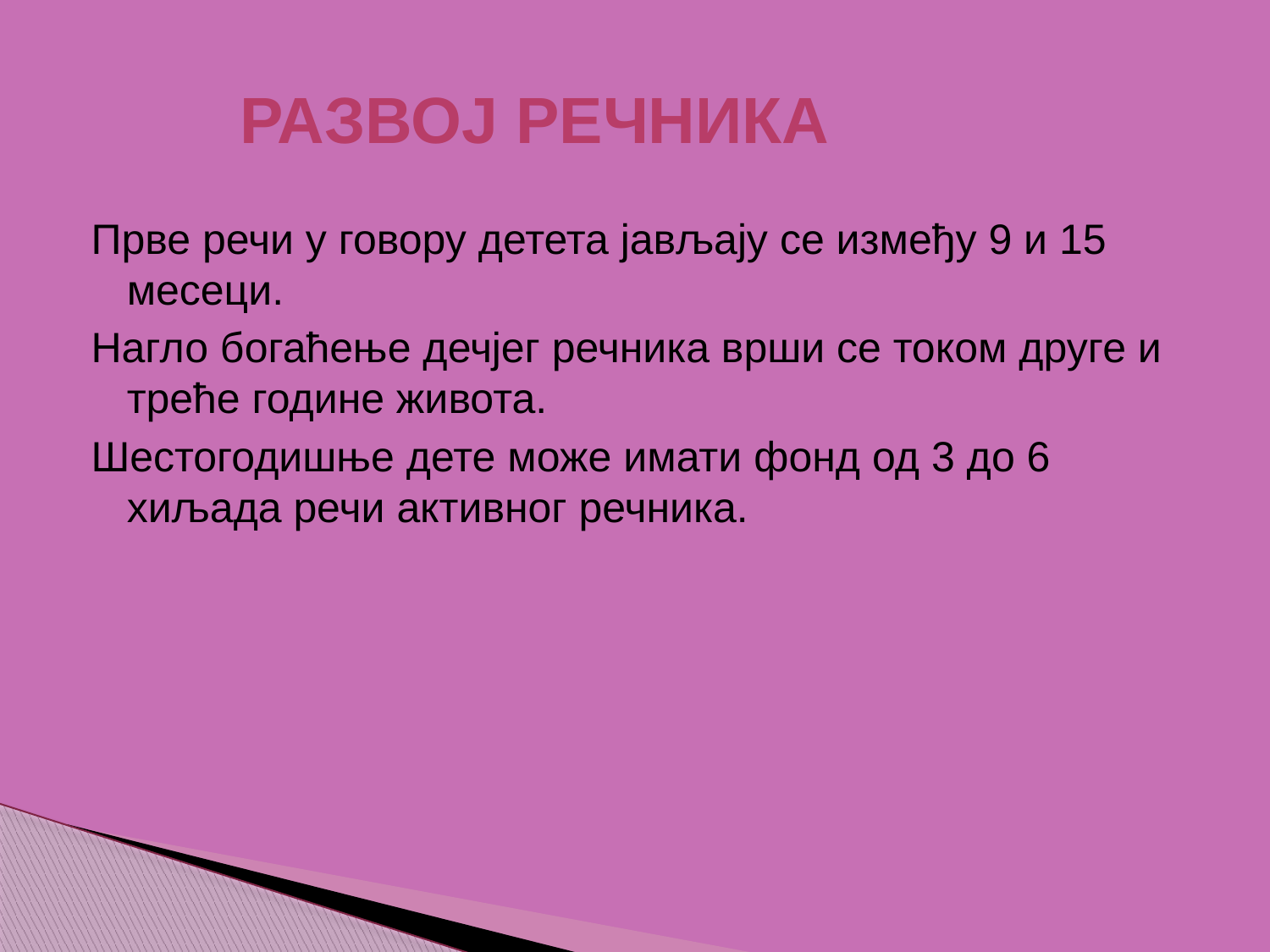

# РАЗВОЈ РЕЧНИКА
Прве речи у говору детета јављају се између 9 и 15 месеци.
Нагло богаћење дечјег речника врши се током друге и треће године живота.
Шестогодишње дете може имати фонд од 3 до 6 хиљада речи активног речника.